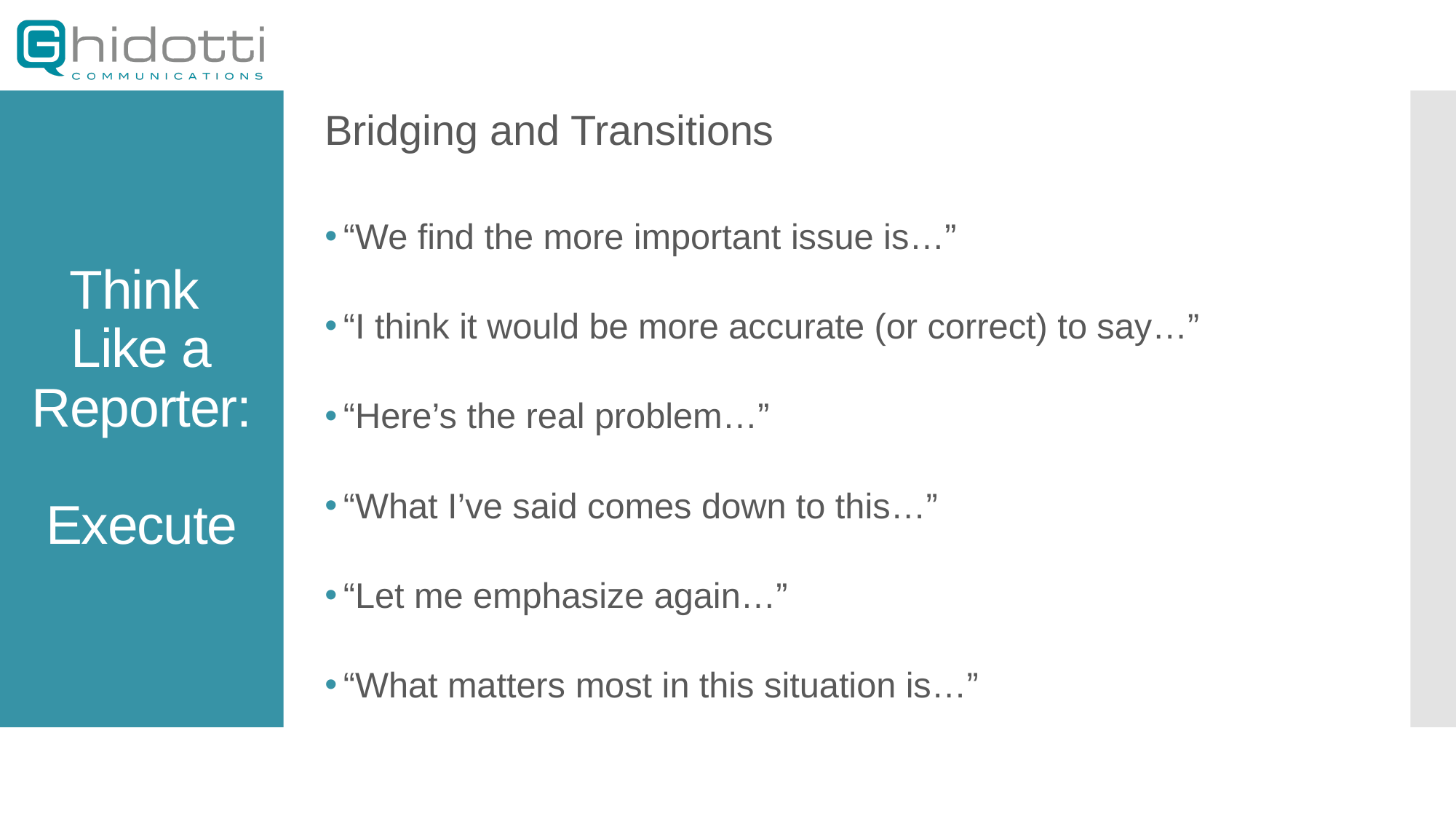

Bridging and Transitions

“We find the more important issue is…”
“I think it would be more accurate (or correct) to say…”
“Here’s the real problem…”
“What I’ve said comes down to this…”
“Let me emphasize again…”
“What matters most in this situation is…”

# Think Like a Reporter: Execute